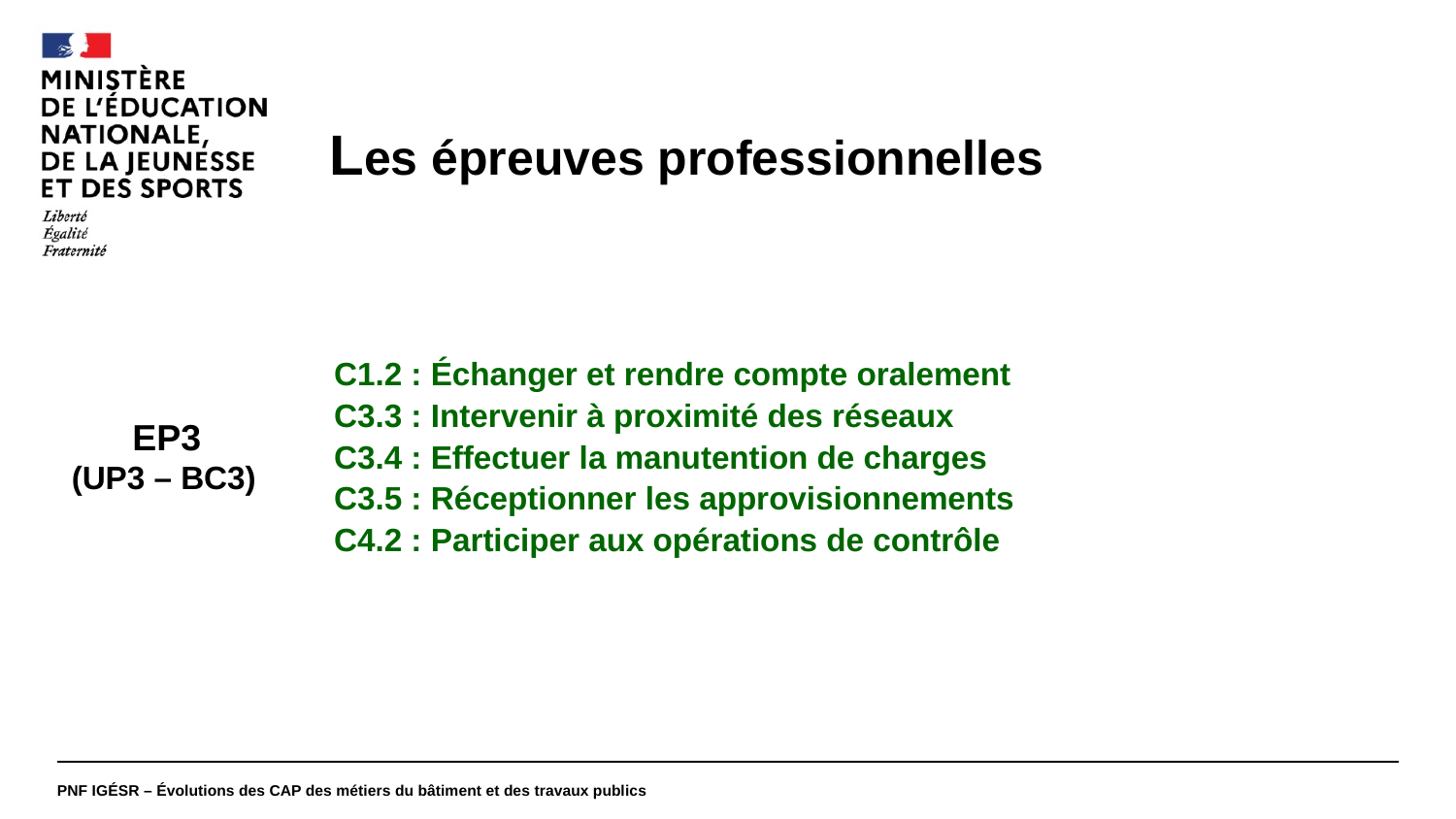

#
Les épreuves professionnelles
C1.2 : Échanger et rendre compte oralement
C3.3 : Intervenir à proximité des réseaux
C3.4 : Effectuer la manutention de charges
C3.5 : Réceptionner les approvisionnements
C4.2 : Participer aux opérations de contrôle
EP3
(UP3 – BC3)
PNF IGÉSR – Évolutions des CAP des métiers du bâtiment et des travaux publics